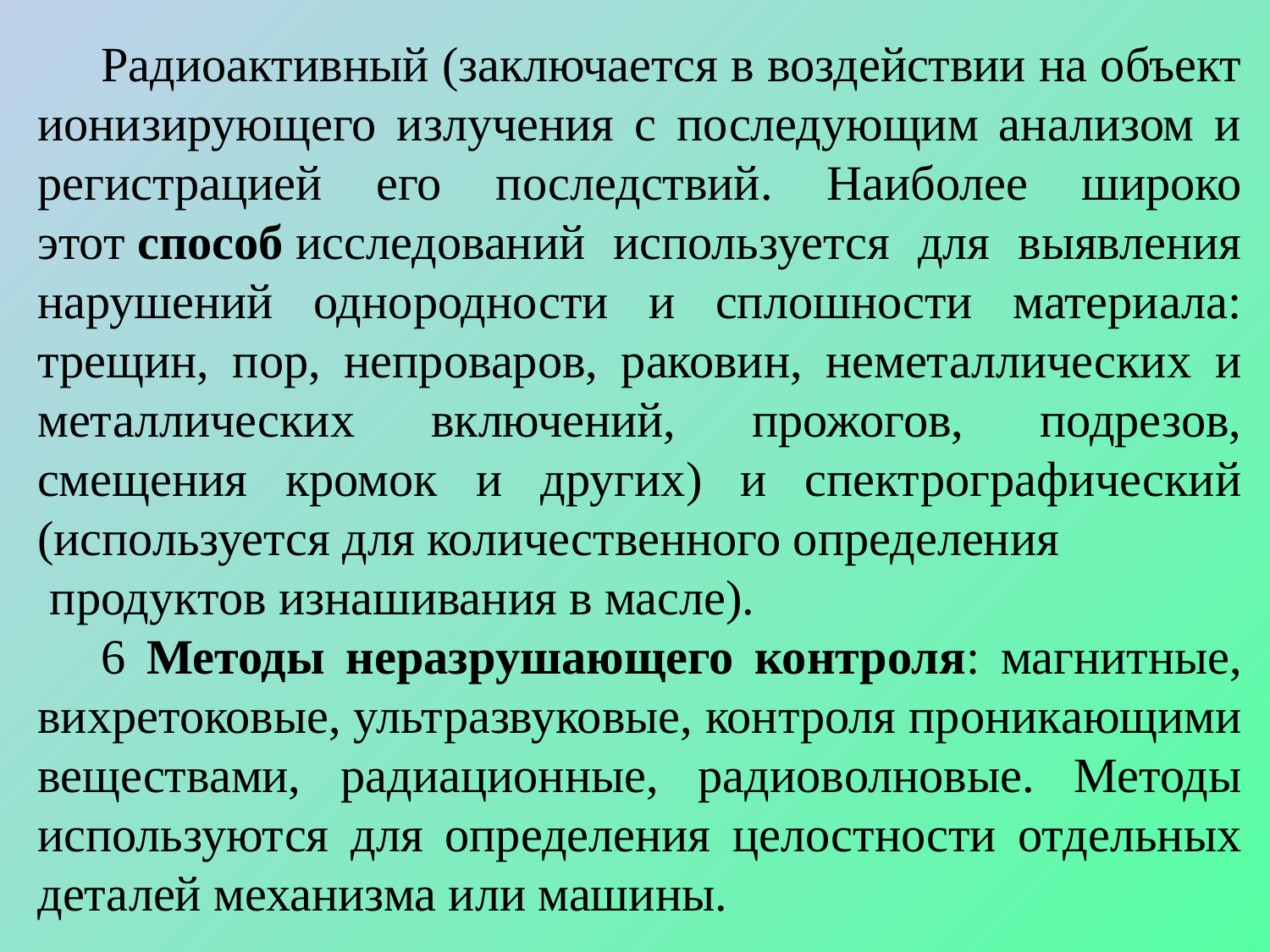

Радиоактивный (заключается в воздействии на объект ионизирующего излучения с последующим анализом и регистрацией его последствий. Наиболее широко этот способ исследований используется для выявления нарушений однородности и сплошности материала: трещин, пор, непроваров, раковин, неметаллических и металлических включений, прожогов, подрезов, смещения кромок и других) и спектрографический (используется для количественного определения
 продуктов изнашивания в масле).
6 Методы неразрушающего контроля: магнитные, вихретоковые, ультразвуковые, контроля проникающими веществами, радиационные, радиоволновые. Методы используются для определения целостности отдельных деталей механизма или машины.